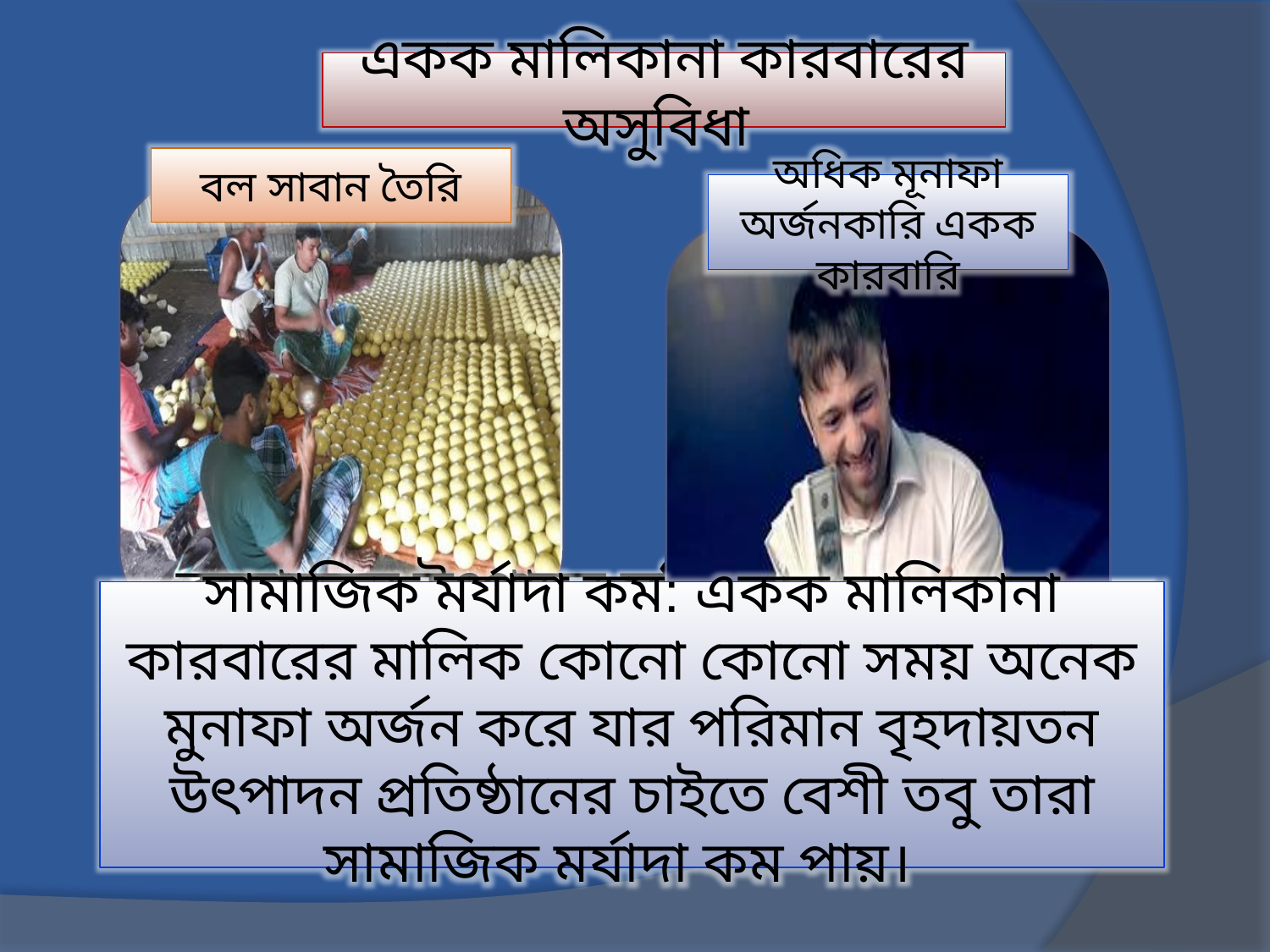

একক মালিকানা কারবারের অসুবিধা
বল সাবান তৈরি

বৃহদায়তন উৎপাদন সুবিধা বঞ্চিত : একক মালিকানা কারবারে সীমিত মূলধন থাকে একারনে এখানে উন্নত যন্ত্রপাতি, দক্ষ শ্রমিক, শ্রম বিভাগ ইত্যাদি সুবিধা থাকে না।
অধিক মূনাফা অর্জনকারি একক কারবারি

সামাজিক মর্যাদা কম: একক মালিকানা কারবারের মালিক কোনো কোনো সময় অনেক মুনাফা অর্জন করে যার পরিমান বৃহদায়তন উৎপাদন প্রতিষ্ঠানের চাইতে বেশী তবু তারা সামাজিক মর্যাদা কম পায়।